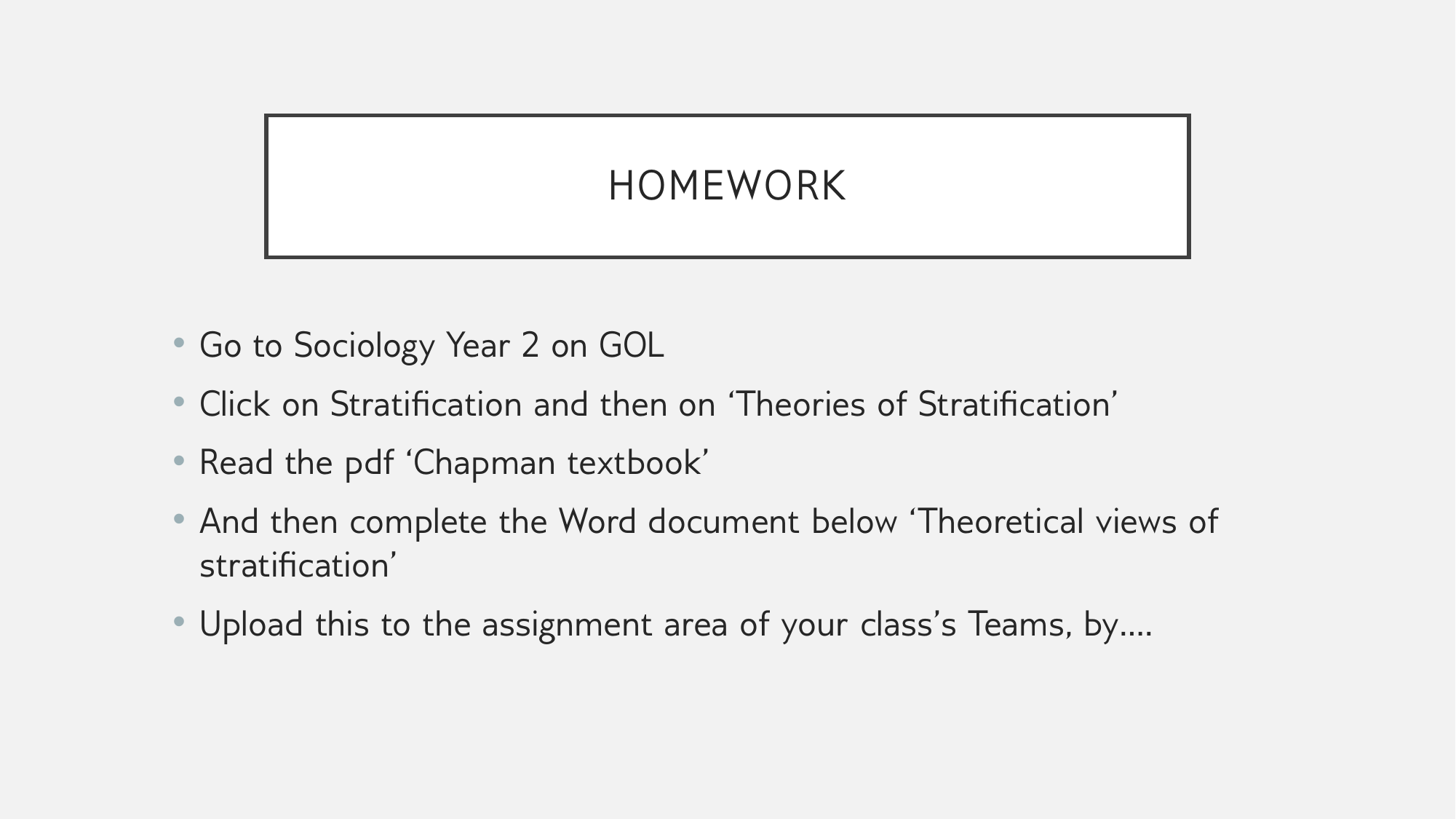

# homework
Go to Sociology Year 2 on GOL
Click on Stratification and then on ‘Theories of Stratification’
Read the pdf ‘Chapman textbook’
And then complete the Word document below ‘Theoretical views of stratification’
Upload this to the assignment area of your class’s Teams, by….